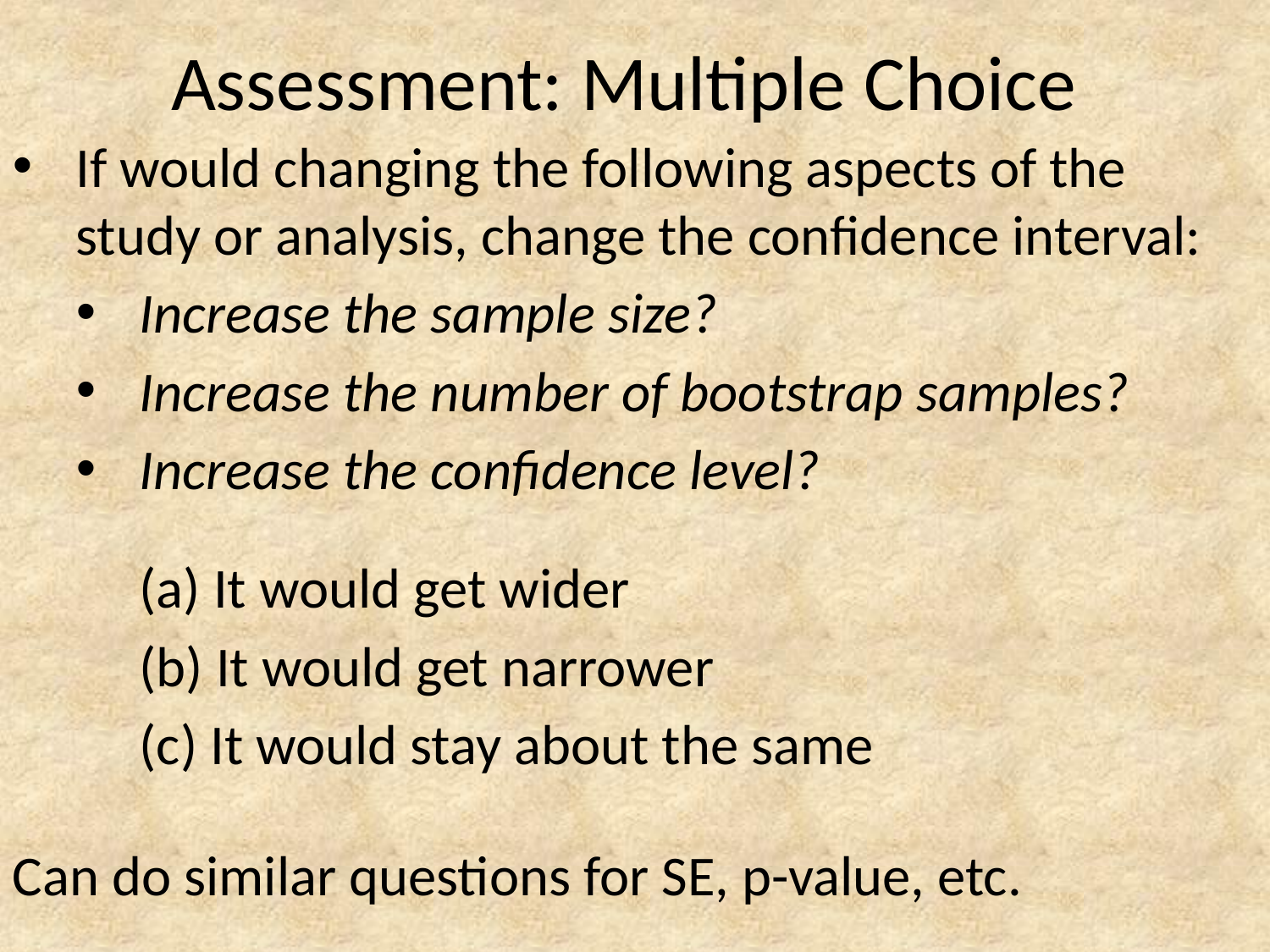

# Assessment: Multiple Choice
If would changing the following aspects of the study or analysis, change the confidence interval:
Increase the sample size?
Increase the number of bootstrap samples?
Increase the confidence level?

	(a) It would get wider
	(b) It would get narrower
	(c) It would stay about the same

Can do similar questions for SE, p-value, etc.